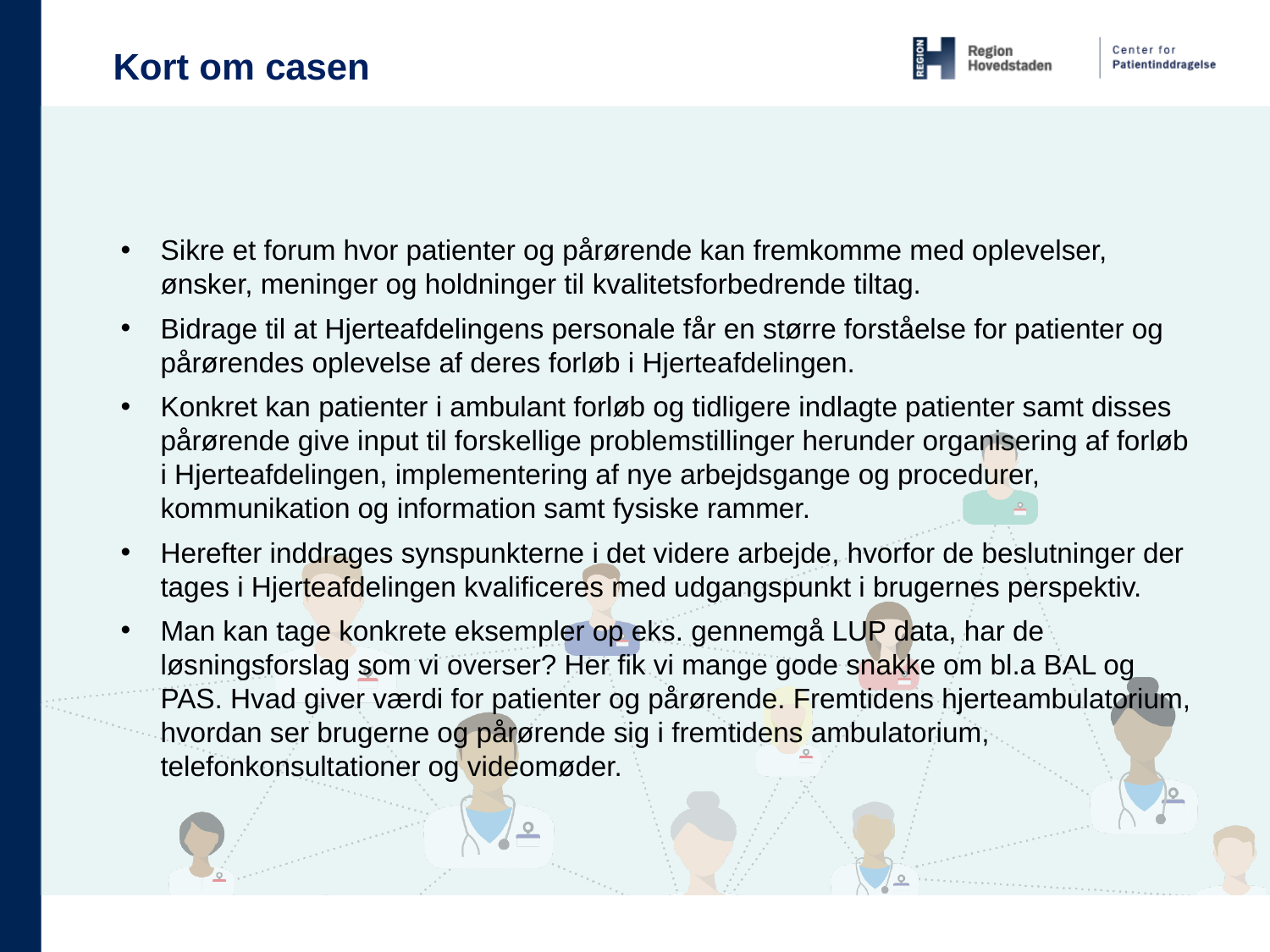

Kort om casen
Sikre et forum hvor patienter og pårørende kan fremkomme med oplevelser, ønsker, meninger og holdninger til kvalitetsforbedrende tiltag.
Bidrage til at Hjerteafdelingens personale får en større forståelse for patienter og pårørendes oplevelse af deres forløb i Hjerteafdelingen.
Konkret kan patienter i ambulant forløb og tidligere indlagte patienter samt disses pårørende give input til forskellige problemstillinger herunder organisering af forløb i Hjerteafdelingen, implementering af nye arbejdsgange og procedurer, kommunikation og information samt fysiske rammer.
Herefter inddrages synspunkterne i det videre arbejde, hvorfor de beslutninger der tages i Hjerteafdelingen kvalificeres med udgangspunkt i brugernes perspektiv.
Man kan tage konkrete eksempler op eks. gennemgå LUP data, har de løsningsforslag som vi overser? Her fik vi mange gode snakke om bl.a BAL og PAS. Hvad giver værdi for patienter og pårørende. Fremtidens hjerteambulatorium, hvordan ser brugerne og pårørende sig i fremtidens ambulatorium, telefonkonsultationer og videomøder.